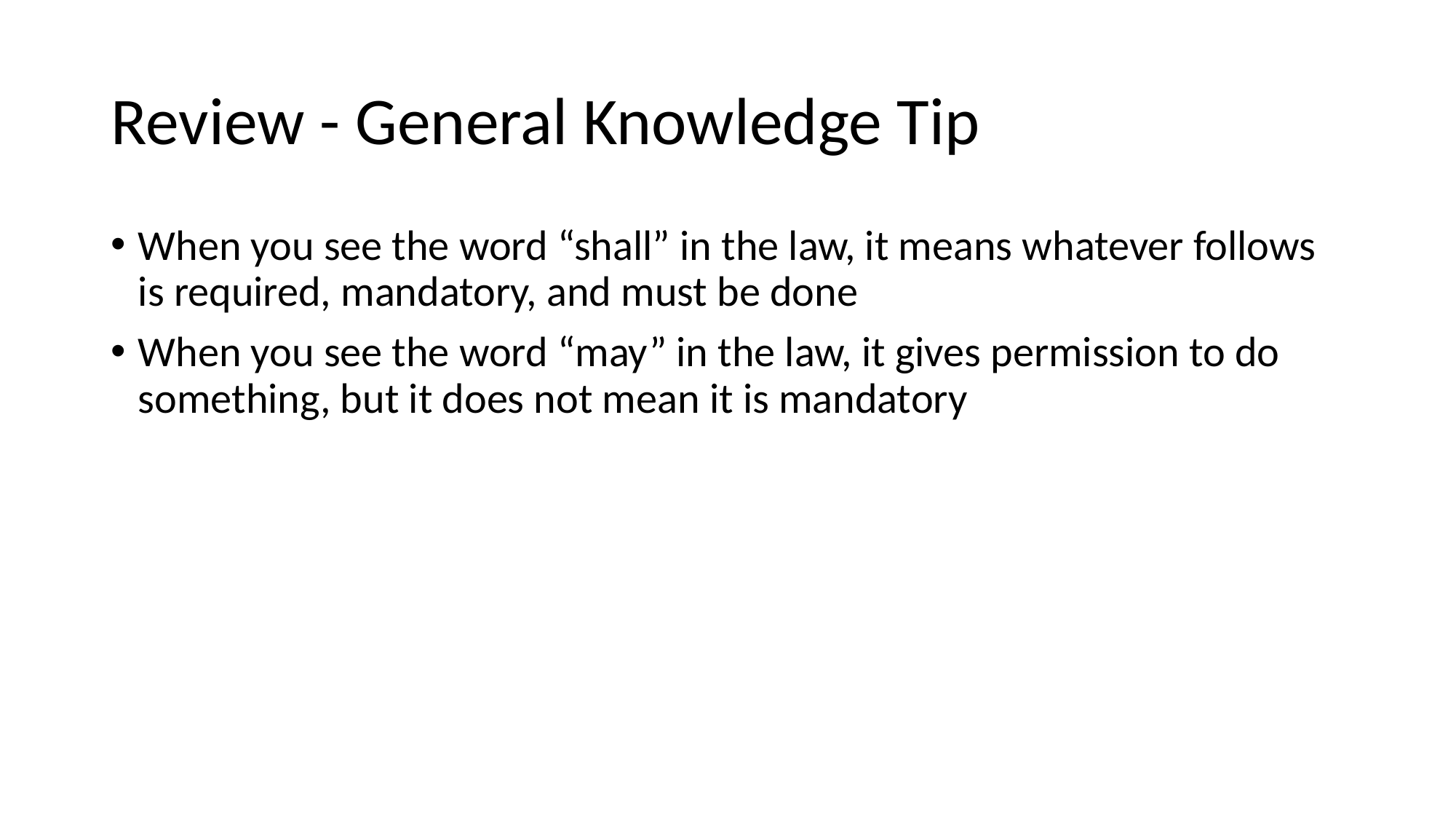

# Review - General Knowledge Tip
When you see the word “shall” in the law, it means whatever follows is required, mandatory, and must be done
When you see the word “may” in the law, it gives permission to do something, but it does not mean it is mandatory